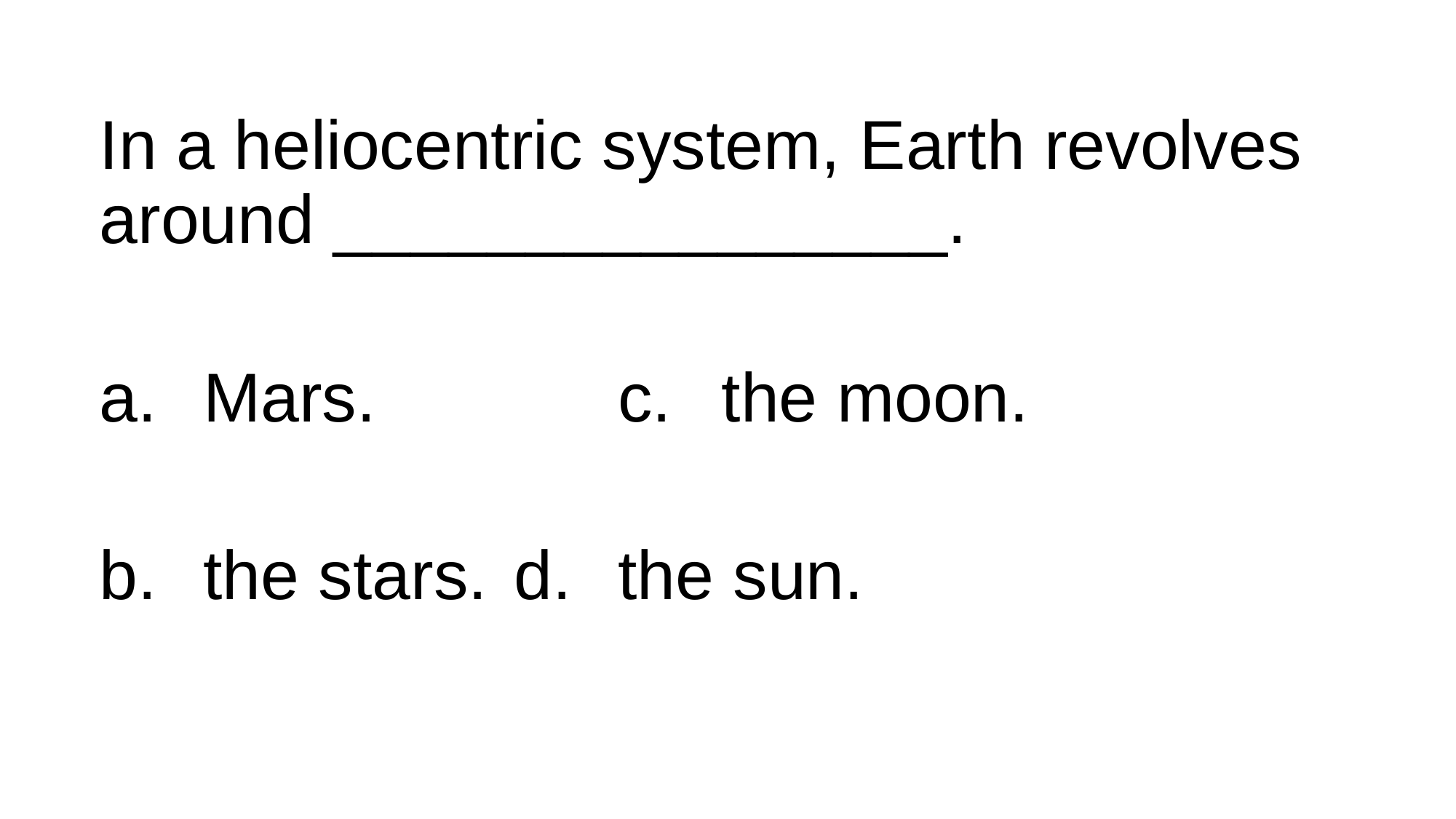

In a heliocentric system, Earth revolves around ________________.

Mars.			c.	the moon.

b.	the stars.	d.	the sun.